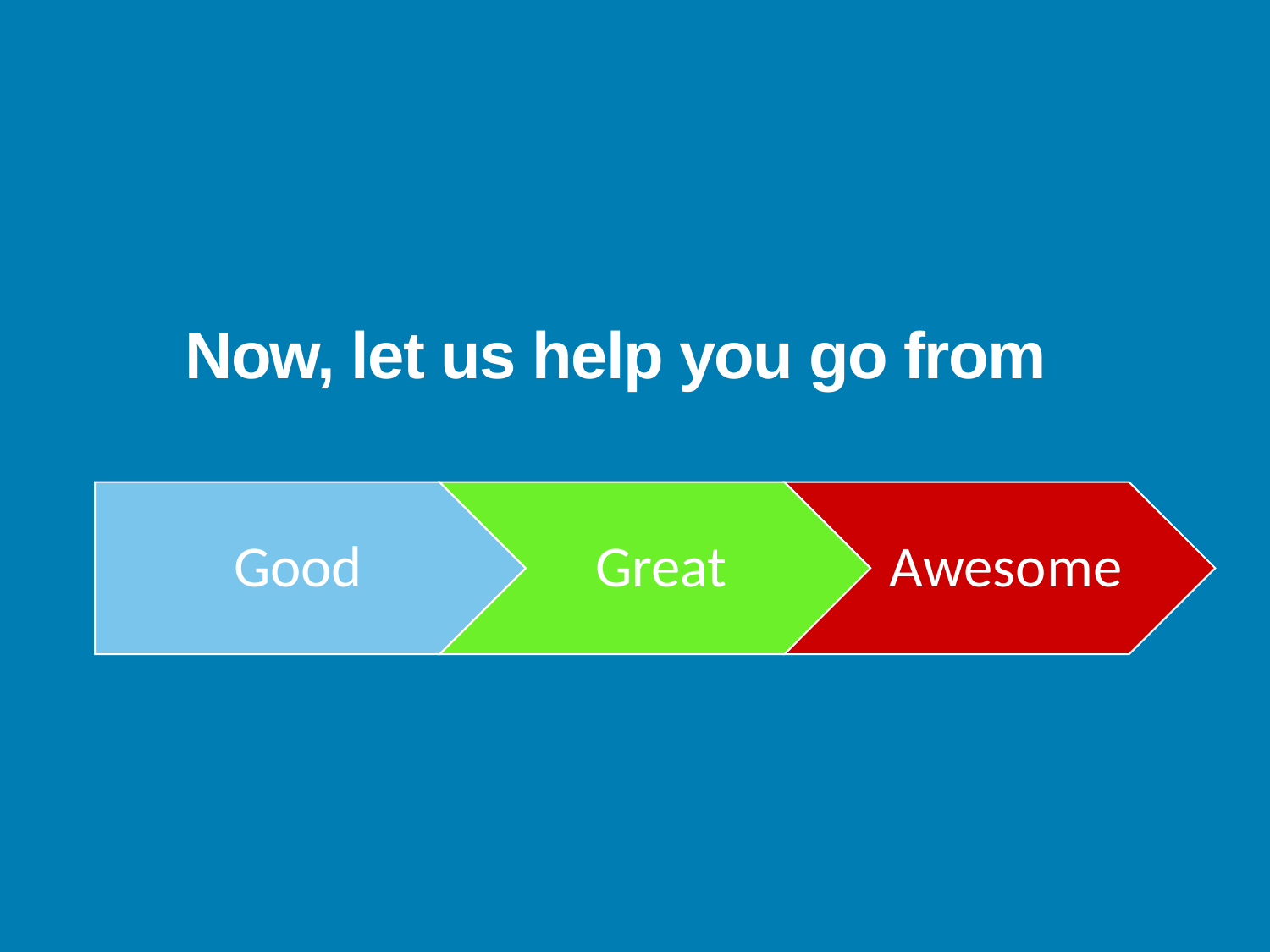

# Now, let us help you go from
Good
Great
Awesome